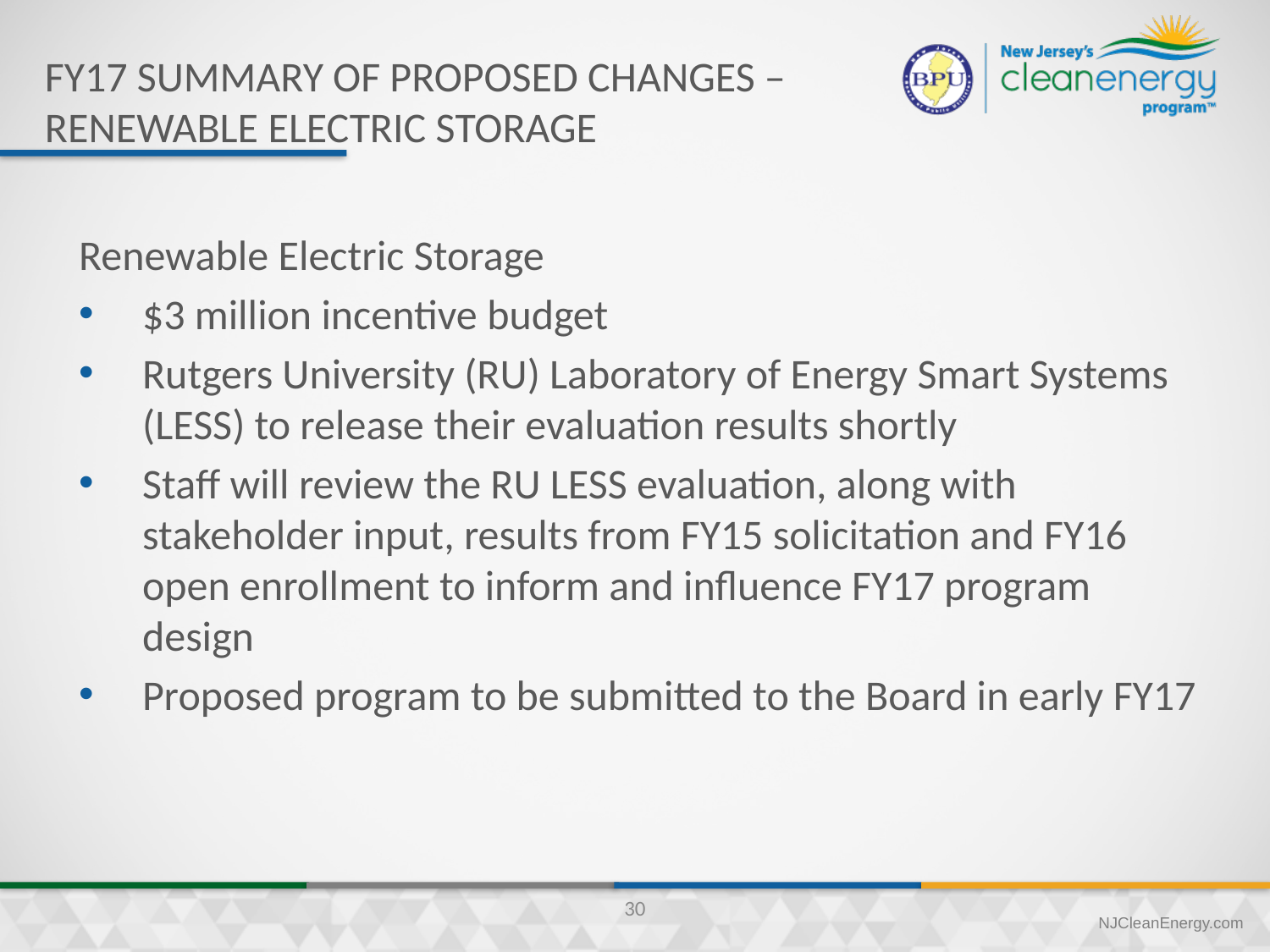

FY17 summary of proposed changes – Renewable Electric Storage

Renewable Electric Storage
$3 million incentive budget
Rutgers University (RU) Laboratory of Energy Smart Systems (LESS) to release their evaluation results shortly
Staff will review the RU LESS evaluation, along with stakeholder input, results from FY15 solicitation and FY16 open enrollment to inform and influence FY17 program design
Proposed program to be submitted to the Board in early FY17

30